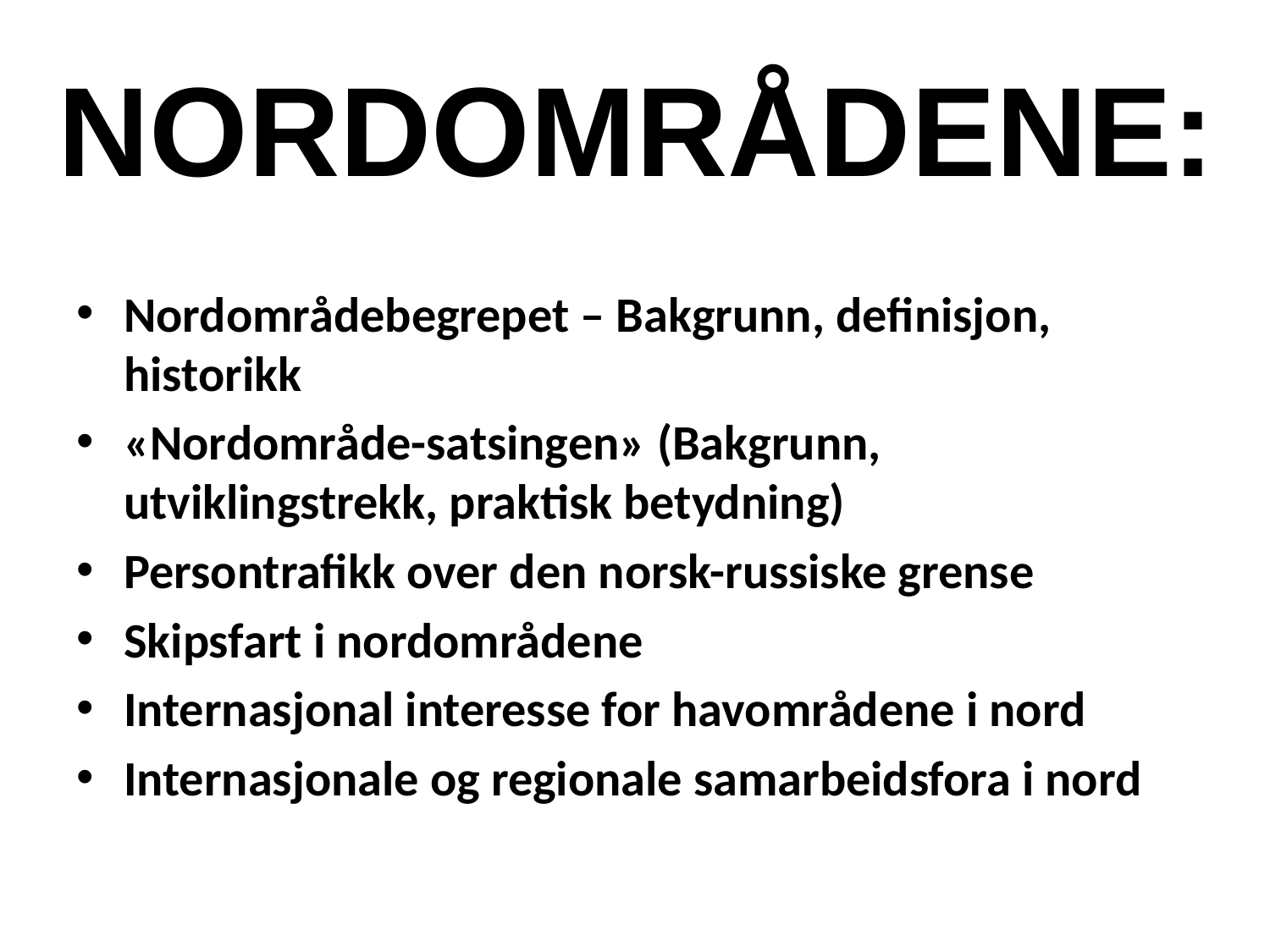

# NORDOMRÅDENE:
Nordområdebegrepet – Bakgrunn, definisjon, historikk
«Nordområde-satsingen» (Bakgrunn, utviklingstrekk, praktisk betydning)
Persontrafikk over den norsk-russiske grense
Skipsfart i nordområdene
Internasjonal interesse for havområdene i nord
Internasjonale og regionale samarbeidsfora i nord